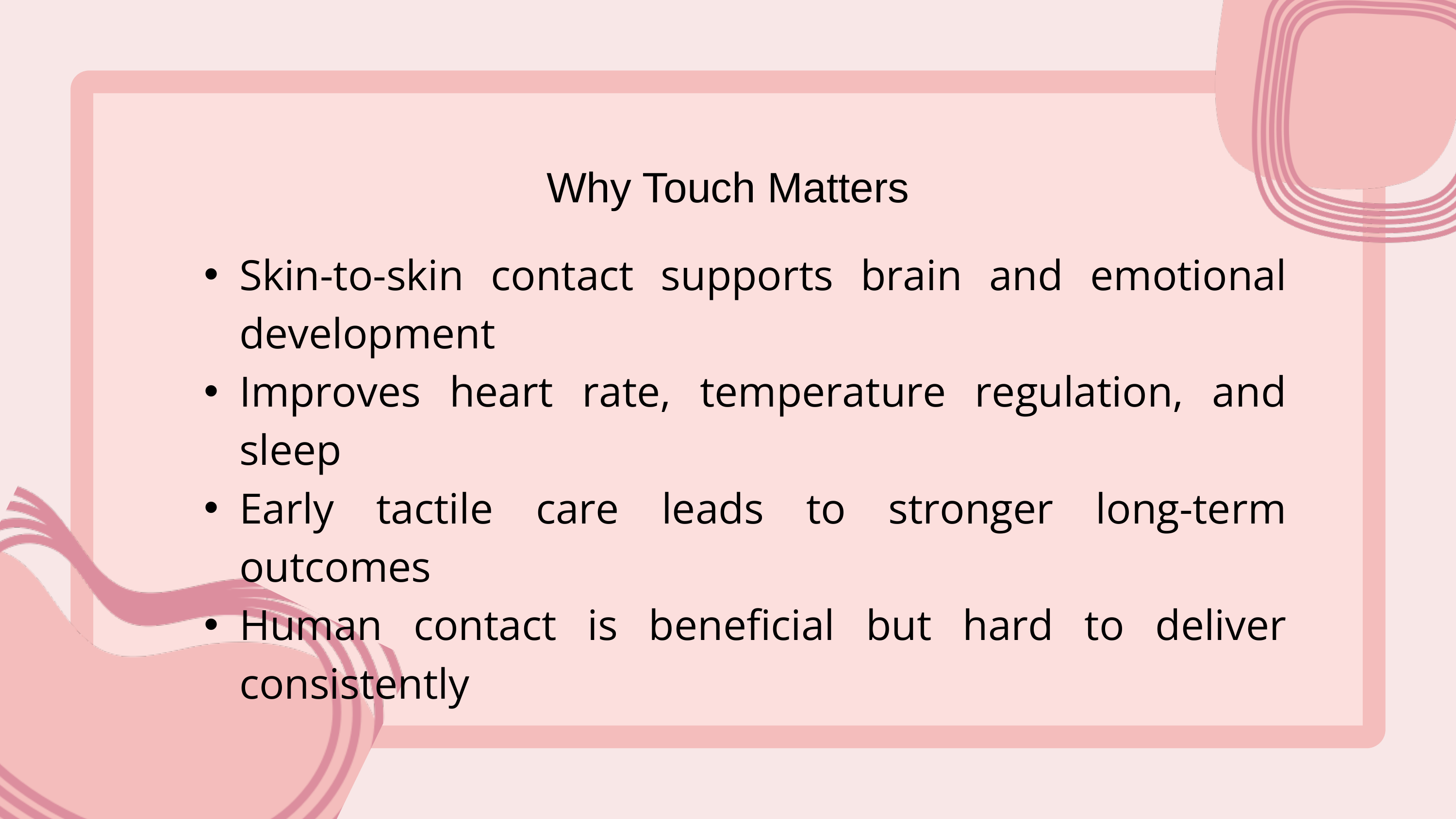

Why Touch Matters
Skin-to-skin contact supports brain and emotional development
Improves heart rate, temperature regulation, and sleep
Early tactile care leads to stronger long-term outcomes
Human contact is beneficial but hard to deliver consistently